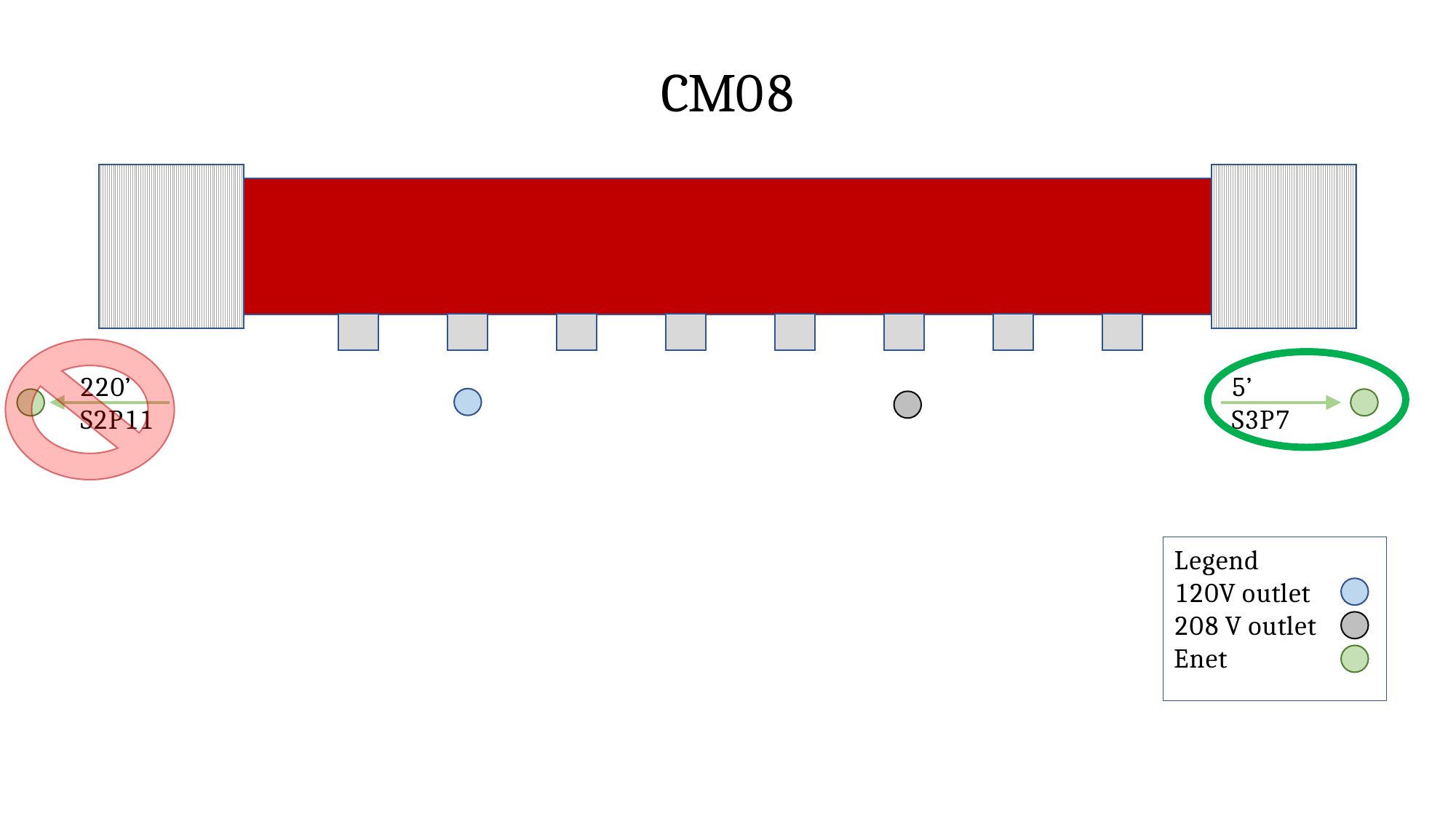

CM08

220’
S2P11

5’
S3P7

Legend
120V outlet
208 V outlet
Enet